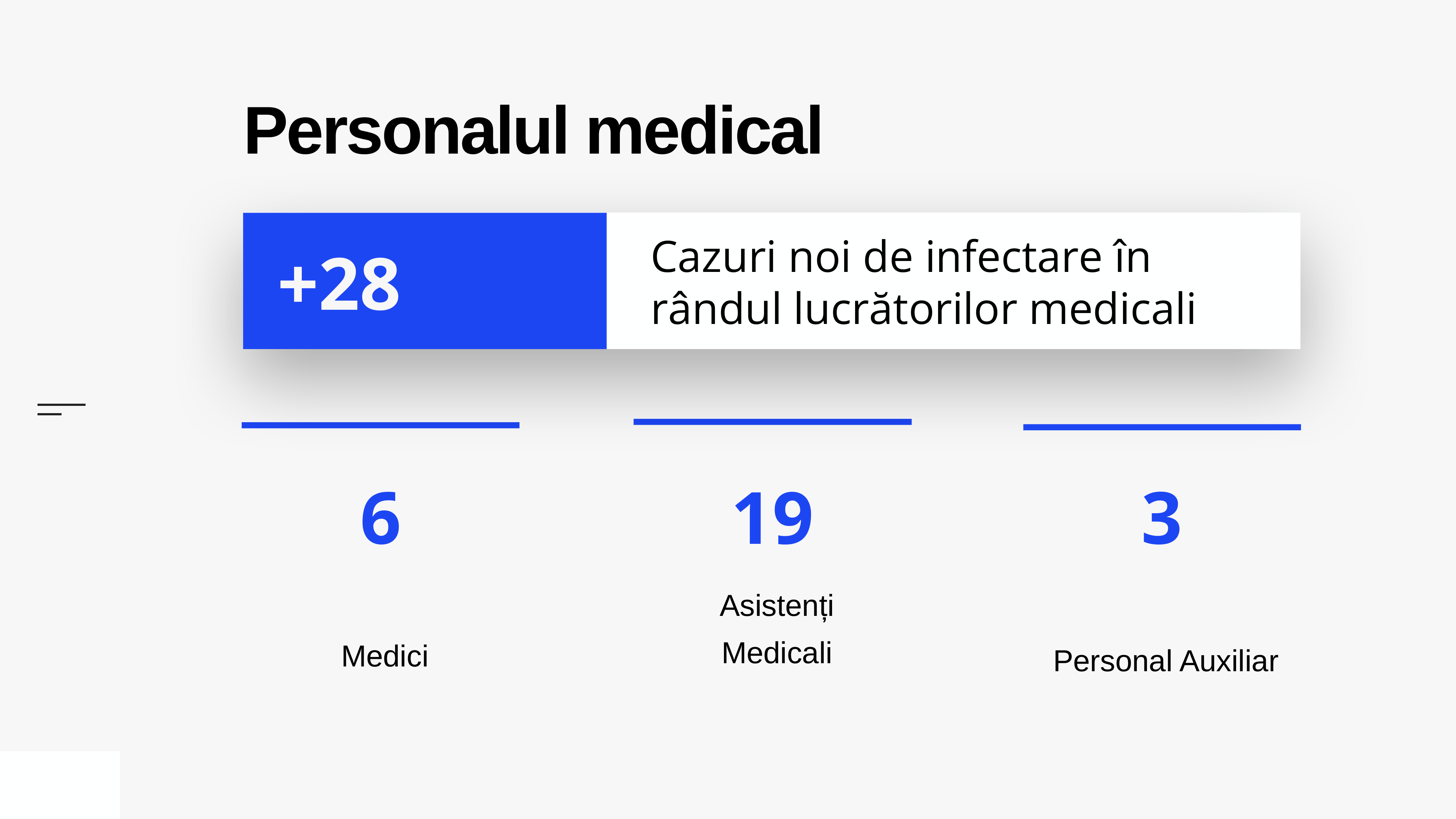

# Personalul medical

Cazuri noi de infectare în rândul lucrătorilor medicali

+28

Asistenți Medicali
Medici

Personal Auxiliar
3
19
6